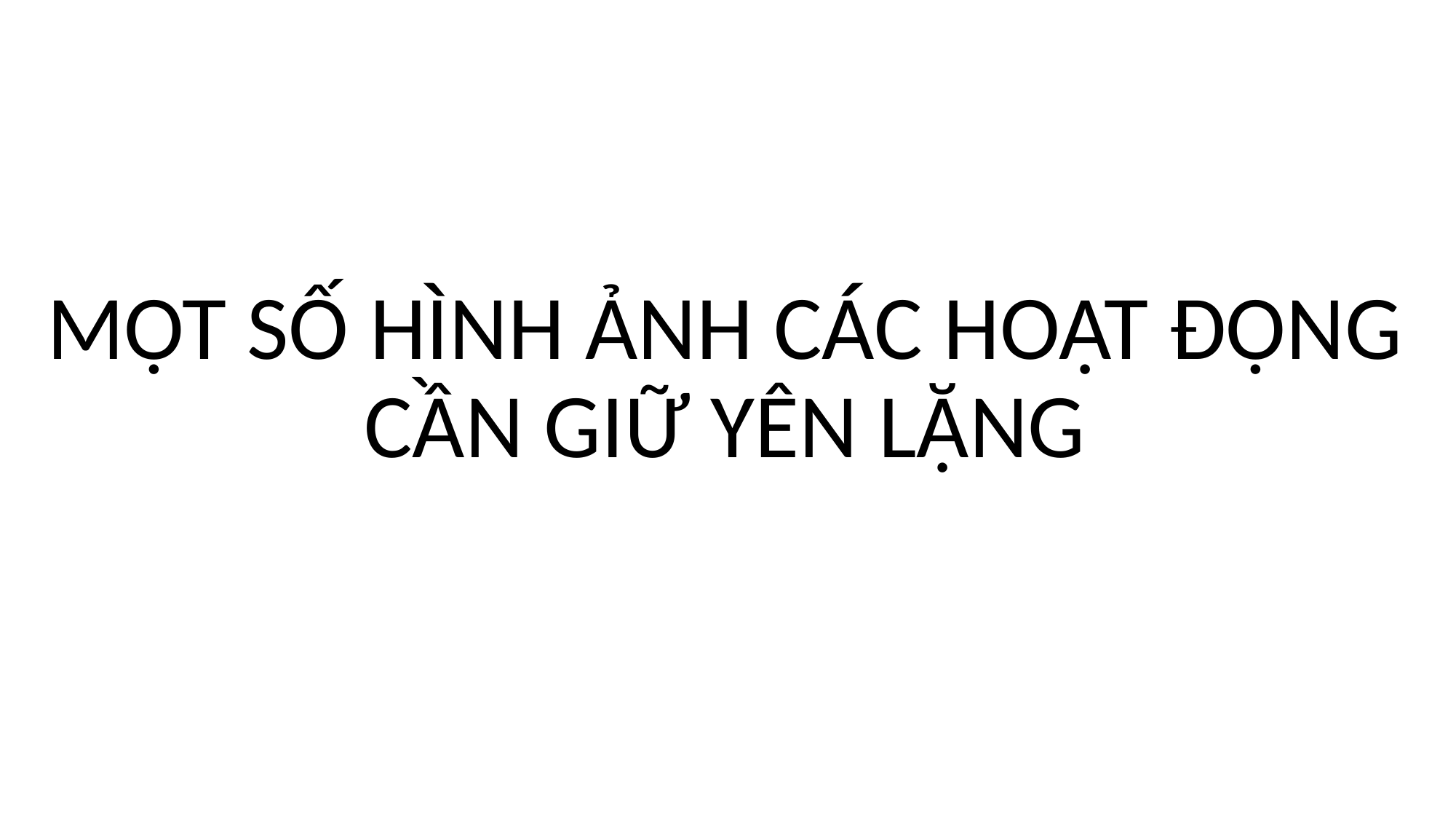

# MỘT SỐ HÌNH ẢNH CÁC HOẠT ĐỘNG CẦN GIỮ YÊN LẶNG